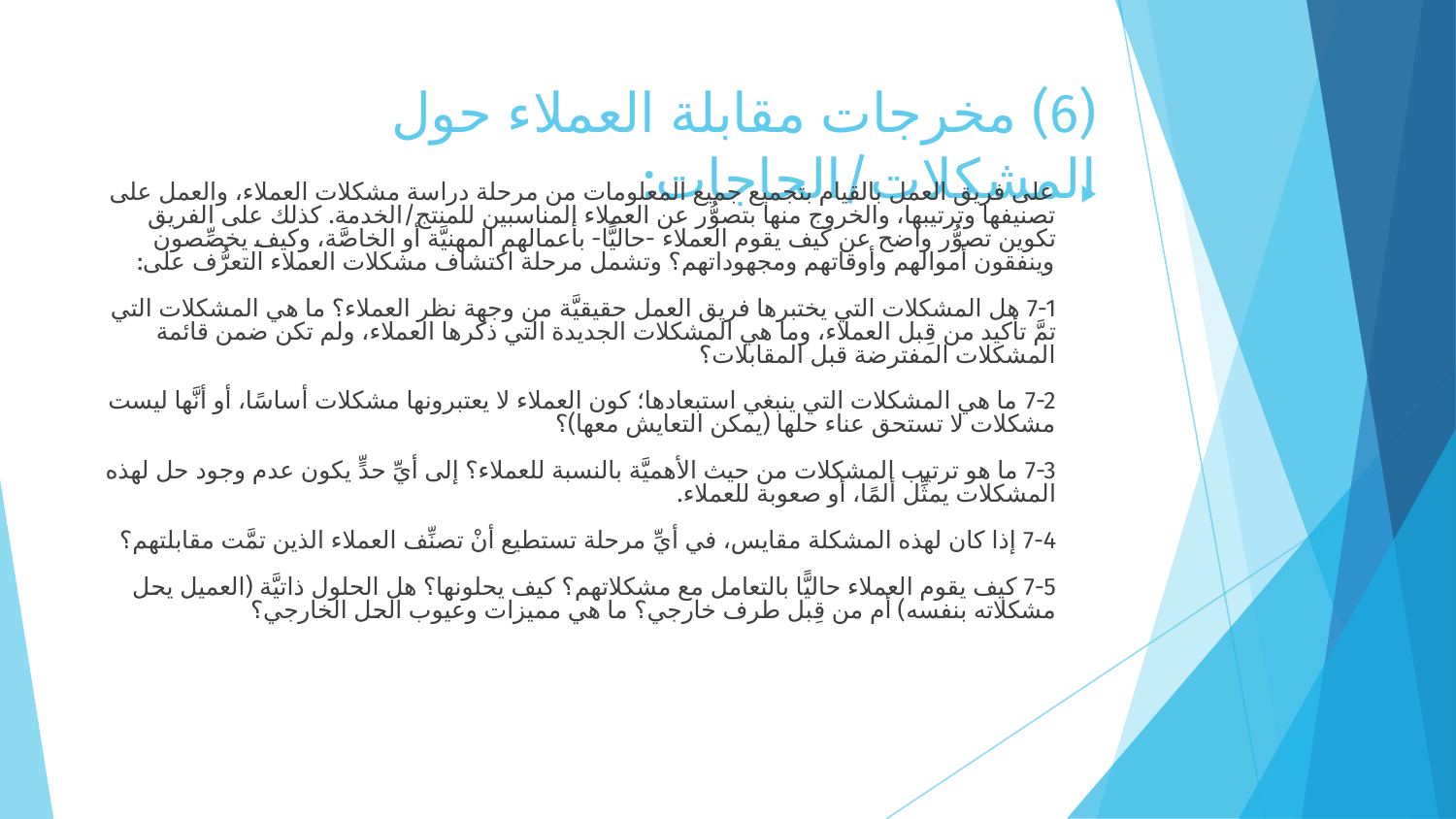

# (6) مخرجات مقابلة العملاء حول المشكلات/الحاجات:
على فريق العمل بالقيام بتجميع جميع المعلومات من مرحلة دراسة مشكلات العملاء، والعمل على تصنيفها وترتيبها، والخروج منها بتصوُّر عن العملاء المناسبين للمنتج/الخدمة. كذلك على الفريق تكوين تصوُّر واضح عن كيف يقوم العملاء -حاليًّا- بأعمالهم المهنيَّة أو الخاصَّة، وكيف يخصِّصون وينفقون أموالهم وأوقاتهم ومجهوداتهم؟ وتشمل مرحلة اكتشاف مشكلات العملاء التعرُّف على:

7-1 هل المشكلات التي يختبرها فريق العمل حقيقيَّة من وجهة نظر العملاء؟ ما هي المشكلات التي تمَّ تأكيد من قِبل العملاء، وما هي المشكلات الجديدة التي ذكرها العملاء، ولم تكن ضمن قائمة المشكلات المفترضة قبل المقابلات؟

7-2 ما هي المشكلات التي ينبغي استبعادها؛ كون العملاء لا يعتبرونها مشكلات أساسًا، أو أنَّها ليست مشكلات لا تستحق عناء حلها (يمكن التعايش معها)؟

7-3 ما هو ترتيب المشكلات من حيث الأهميَّة بالنسبة للعملاء؟ إلى أيِّ حدٍّ يكون عدم وجود حل لهذه المشكلات يمثِّل ألمًا، أو صعوبة للعملاء.

7-4 إذا كان لهذه المشكلة مقايس، في أيِّ مرحلة تستطيع أنْ تصنِّف العملاء الذين تمَّت مقابلتهم؟

7-5 كيف يقوم العملاء حاليًّا بالتعامل مع مشكلاتهم؟ كيف يحلونها؟ هل الحلول ذاتيَّة (العميل يحل مشكلاته بنفسه) أم من قِبل طرف خارجي؟ ما هي مميزات وعيوب الحل الخارجي؟